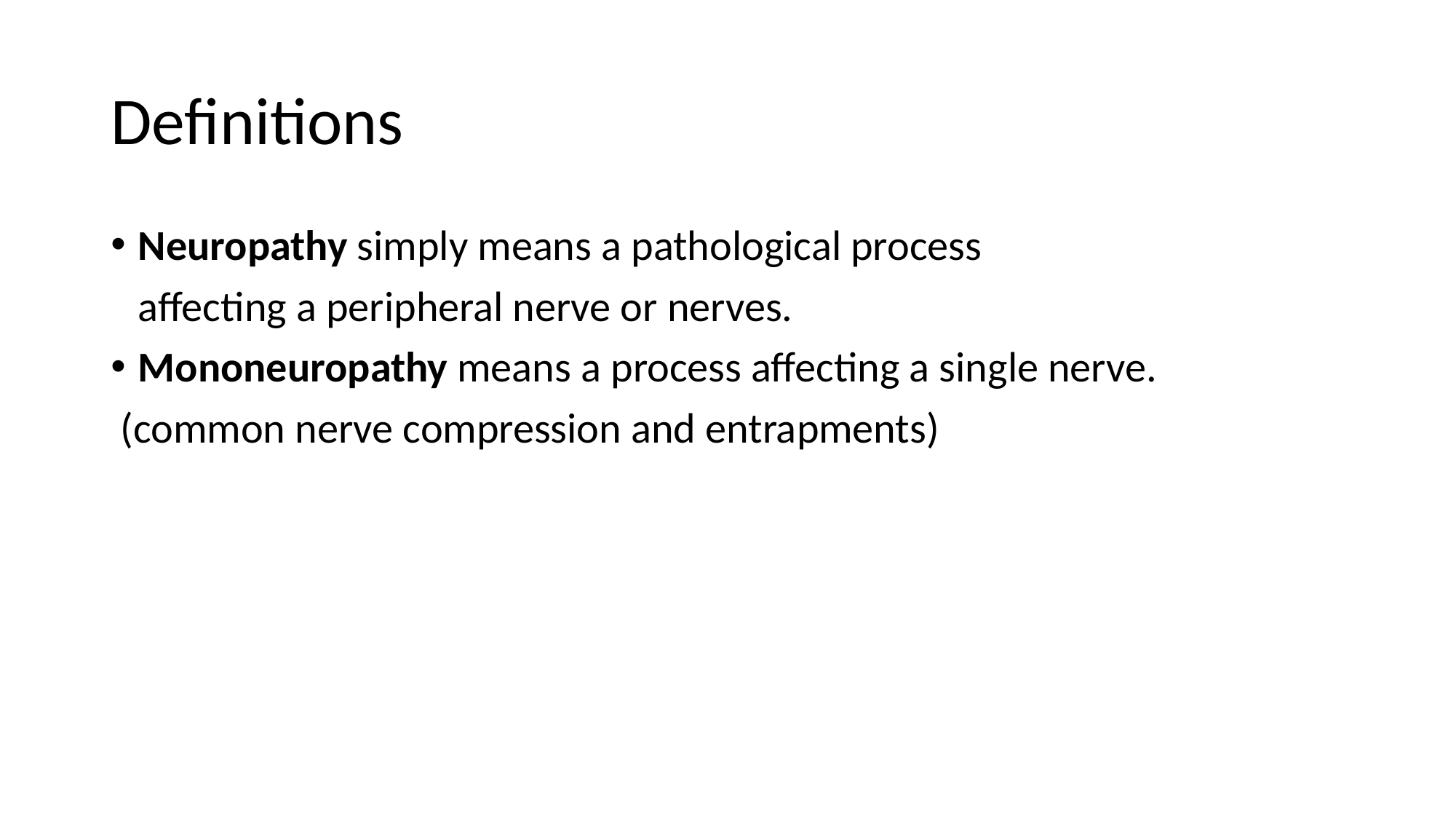

# Definitions
Neuropathy simply means a pathological process
	affecting a peripheral nerve or nerves.
Mononeuropathy means a process affecting a single nerve.
 (common nerve compression and entrapments)